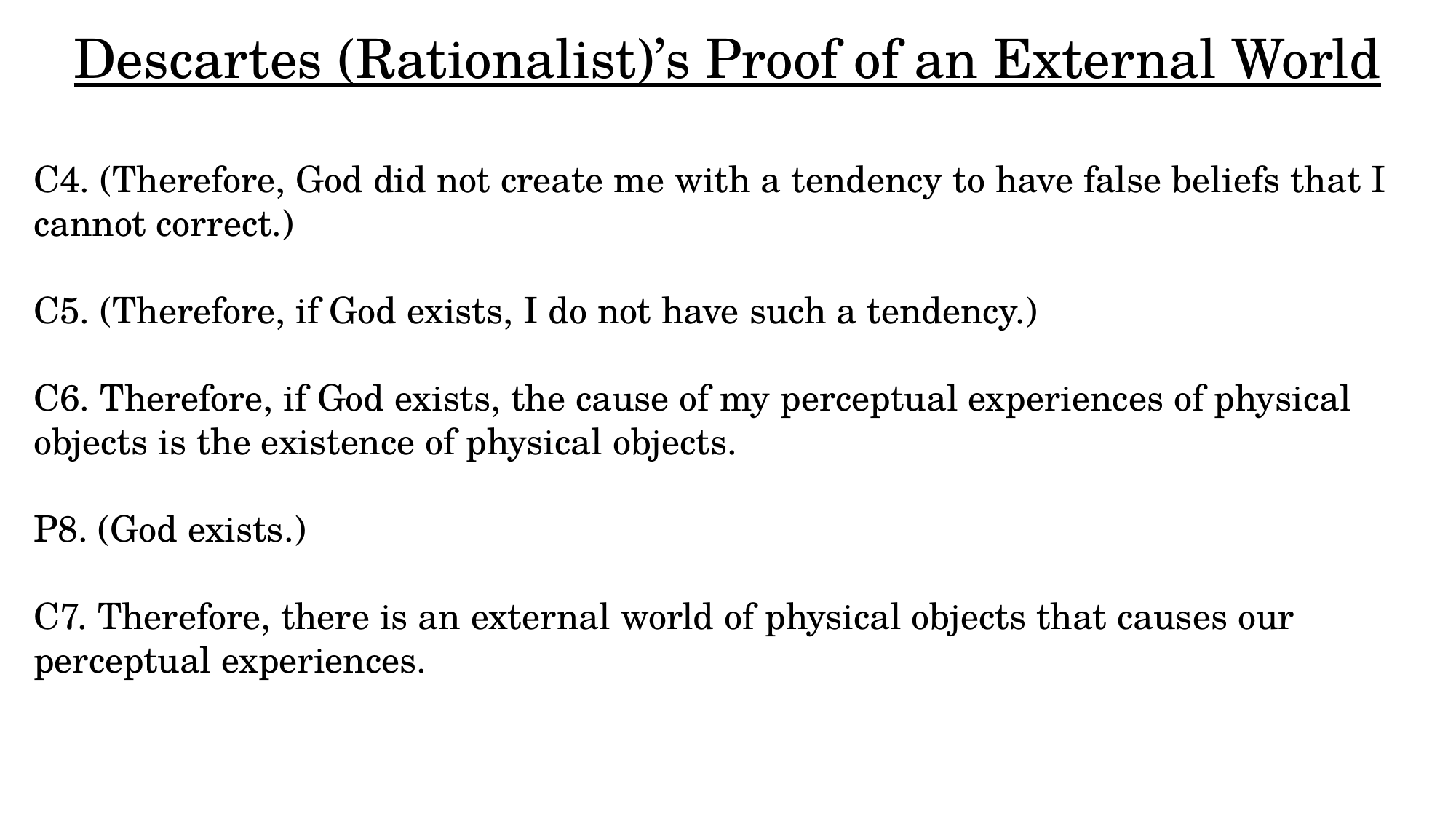

# Descartes (Rationalist)’s Proof of an External World

C4. (Therefore, God did not create me with a tendency to have false beliefs that I cannot correct.)

C5. (Therefore, if God exists, I do not have such a tendency.)

C6. Therefore, if God exists, the cause of my perceptual experiences of physical objects is the existence of physical objects.

P8. (God exists.)

C7. Therefore, there is an external world of physical objects that causes our perceptual experiences.